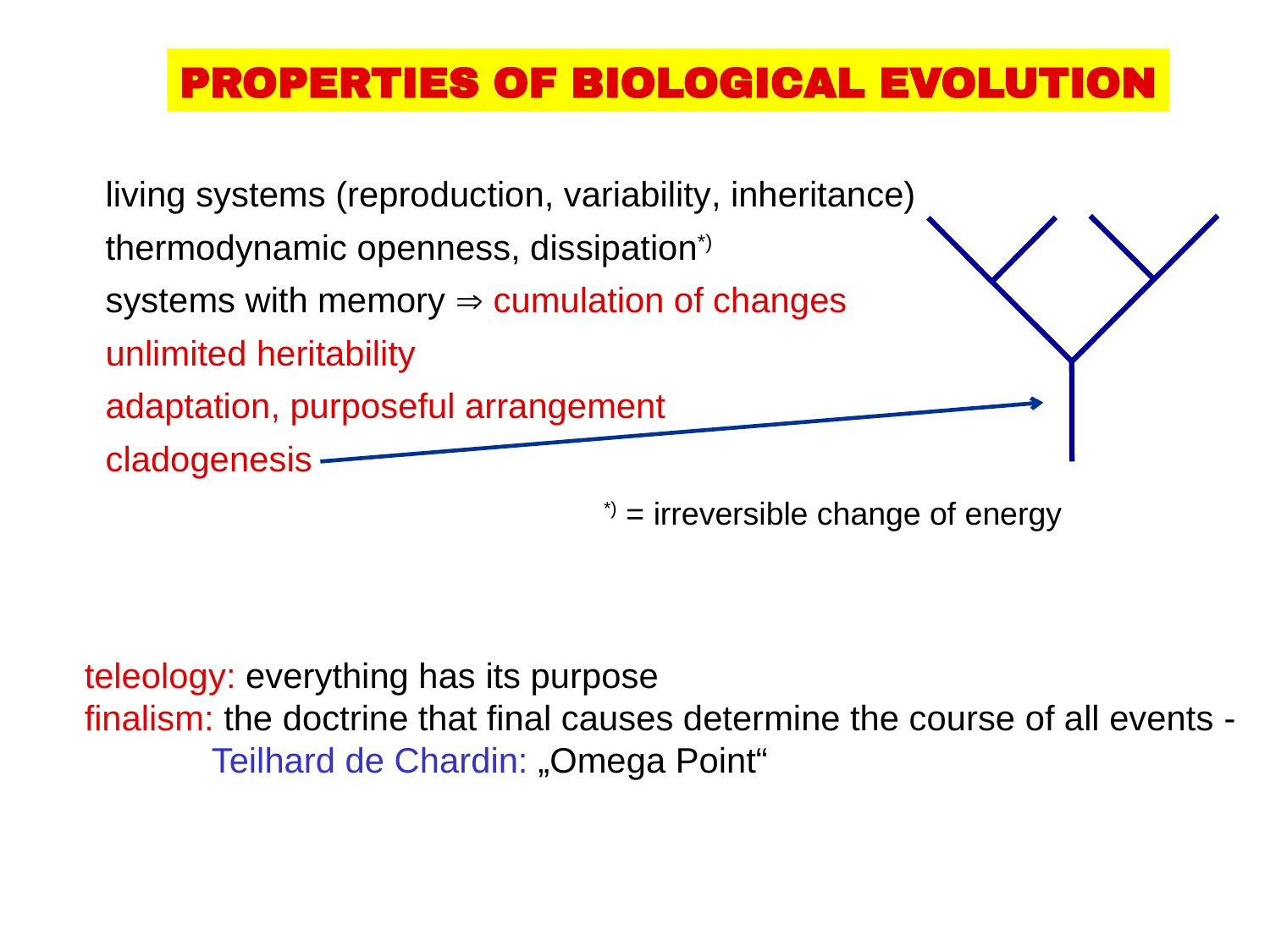

PROPERTIES OF BIOLOGICAL EVOLUTION
 living systems (reproduction, variability, inheritance)
 thermodynamic openness, dissipation*)
 systems with memory ⇒ cumulation of changes
 unlimited heritability
 adaptation, purposeful arrangement
 cladogenesis
				*) = irreversible change of energy

teleology: everything has its purpose
finalism: the doctrine that final causes determine the course of all events -
	Teilhard de Chardin: „Omega Point“